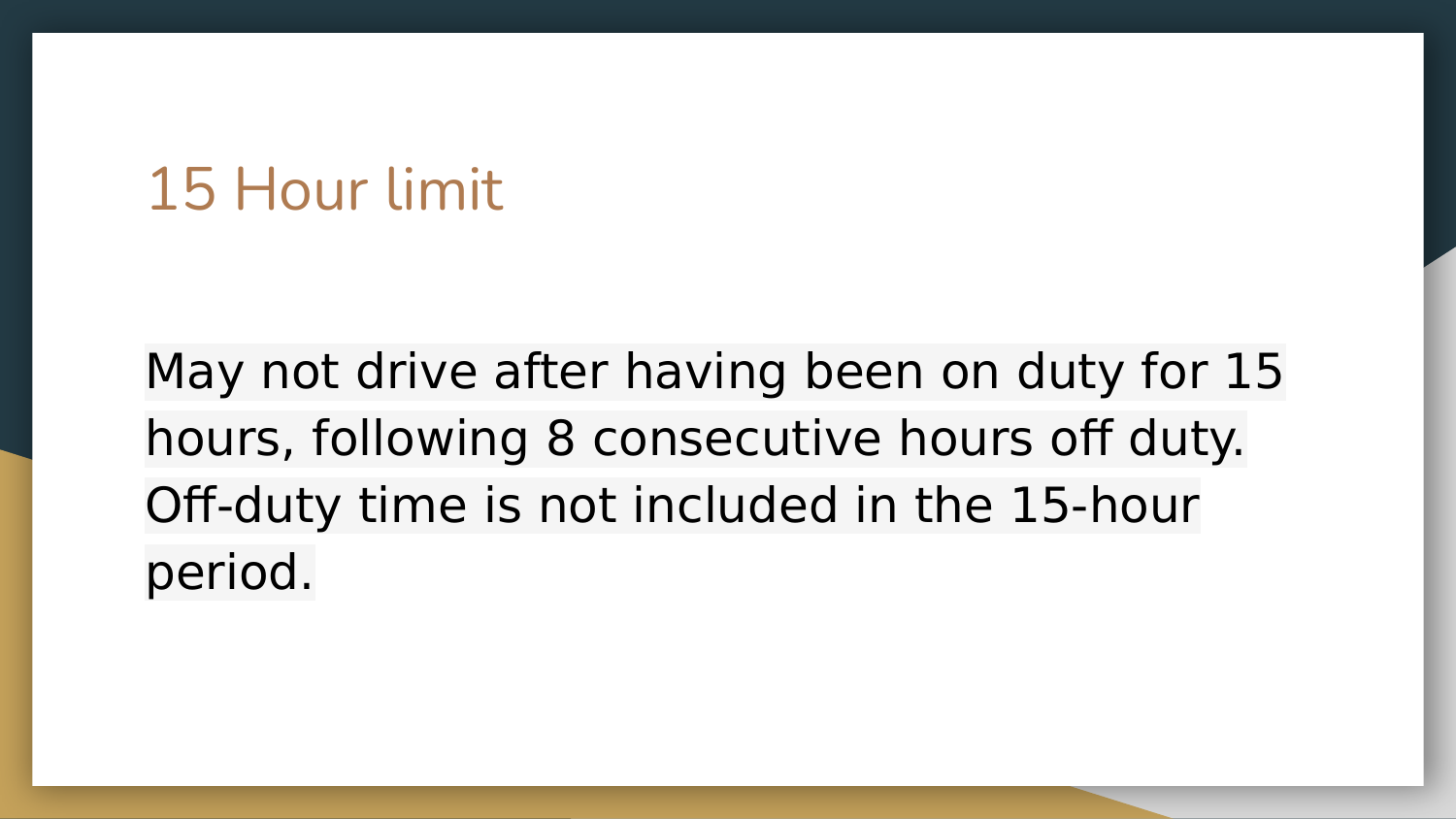

# 15 Hour limit
May not drive after having been on duty for 15 hours, following 8 consecutive hours off duty. Off-duty time is not included in the 15-hour period.